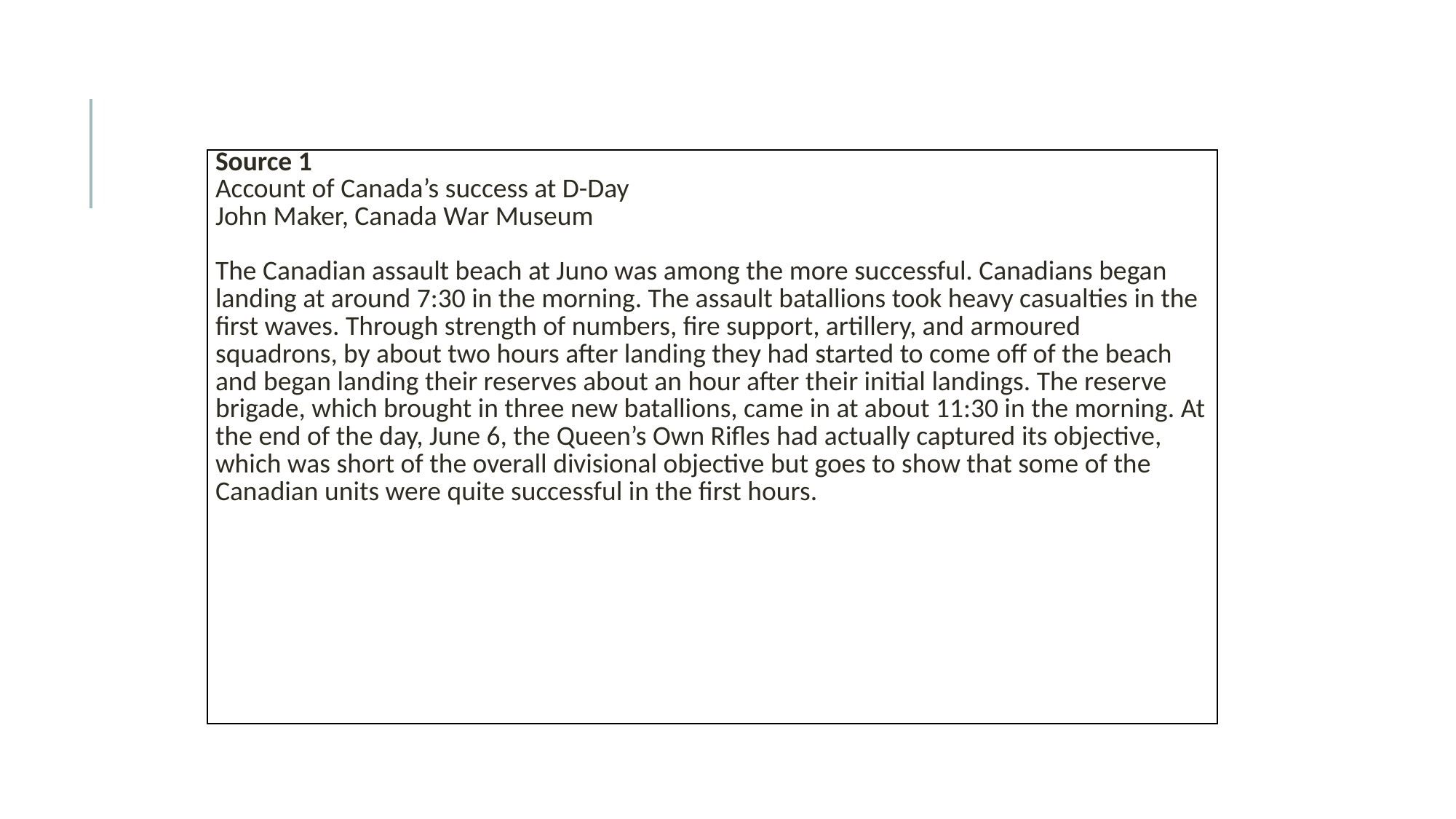

| Source 1 Account of Canada’s success at D-Day John Maker, Canada War Museum   The Canadian assault beach at Juno was among the more successful. Canadians began landing at around 7:30 in the morning. The assault batallions took heavy casualties in the first waves. Through strength of numbers, fire support, artillery, and armoured squadrons, by about two hours after landing they had started to come off of the beach and began landing their reserves about an hour after their initial landings. The reserve brigade, which brought in three new batallions, came in at about 11:30 in the morning. At the end of the day, June 6, the Queen’s Own Rifles had actually captured its objective, which was short of the overall divisional objective but goes to show that some of the Canadian units were quite successful in the first hours. |
| --- |